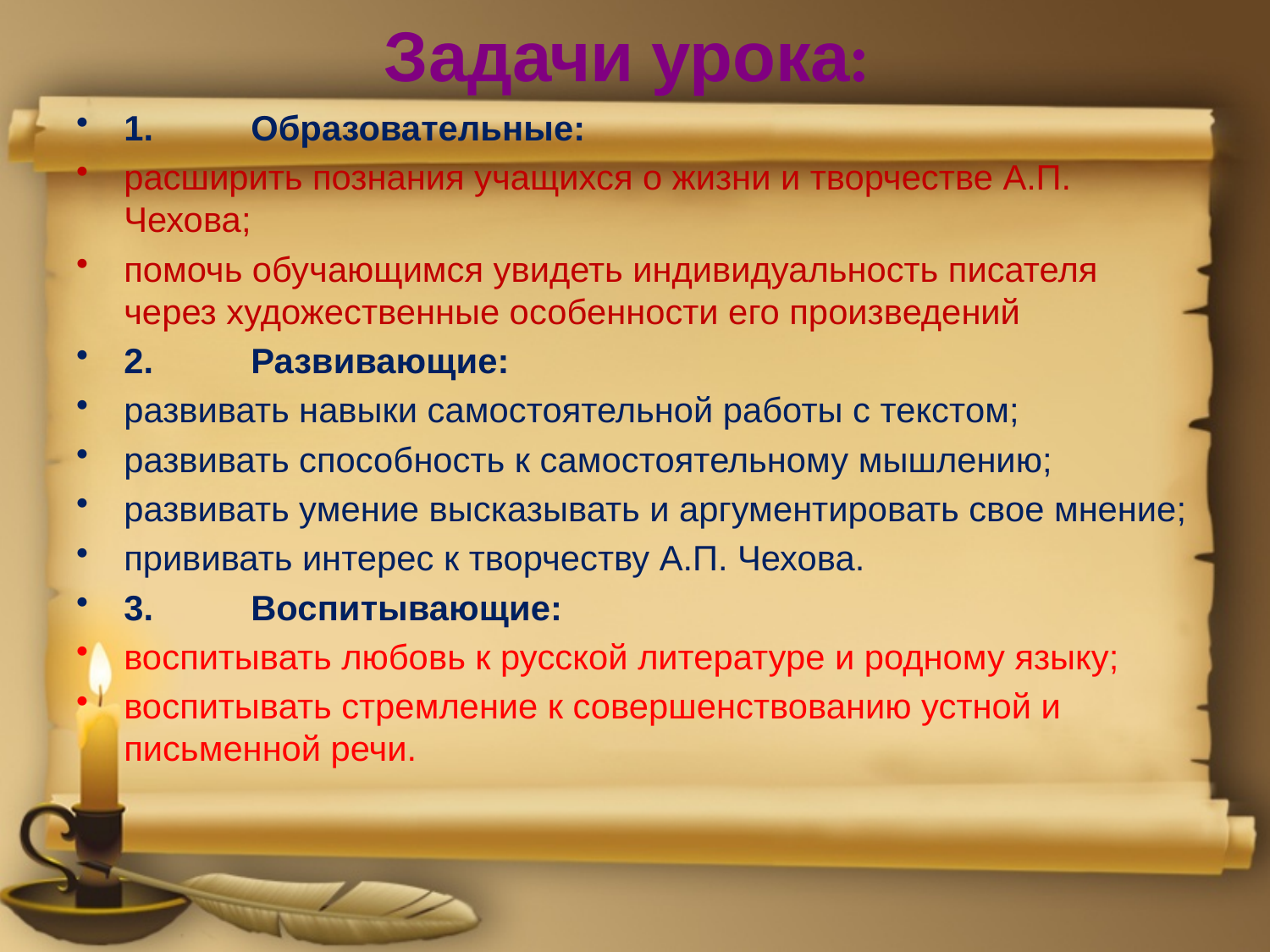

# Задачи урока:
1.	Образовательные:
расширить познания учащихся о жизни и творчестве А.П. Чехова;
помочь обучающимся увидеть индивидуальность писателя через художественные особенности его произведений
2.	Развивающие:
развивать навыки самостоятельной работы с текстом;
развивать способность к самостоятельному мышлению;
развивать умение высказывать и аргументировать свое мнение;
прививать интерес к творчеству А.П. Чехова.
3.	Воспитывающие:
воспитывать любовь к русской литературе и родному языку;
воспитывать стремление к совершенствованию устной и письменной речи.